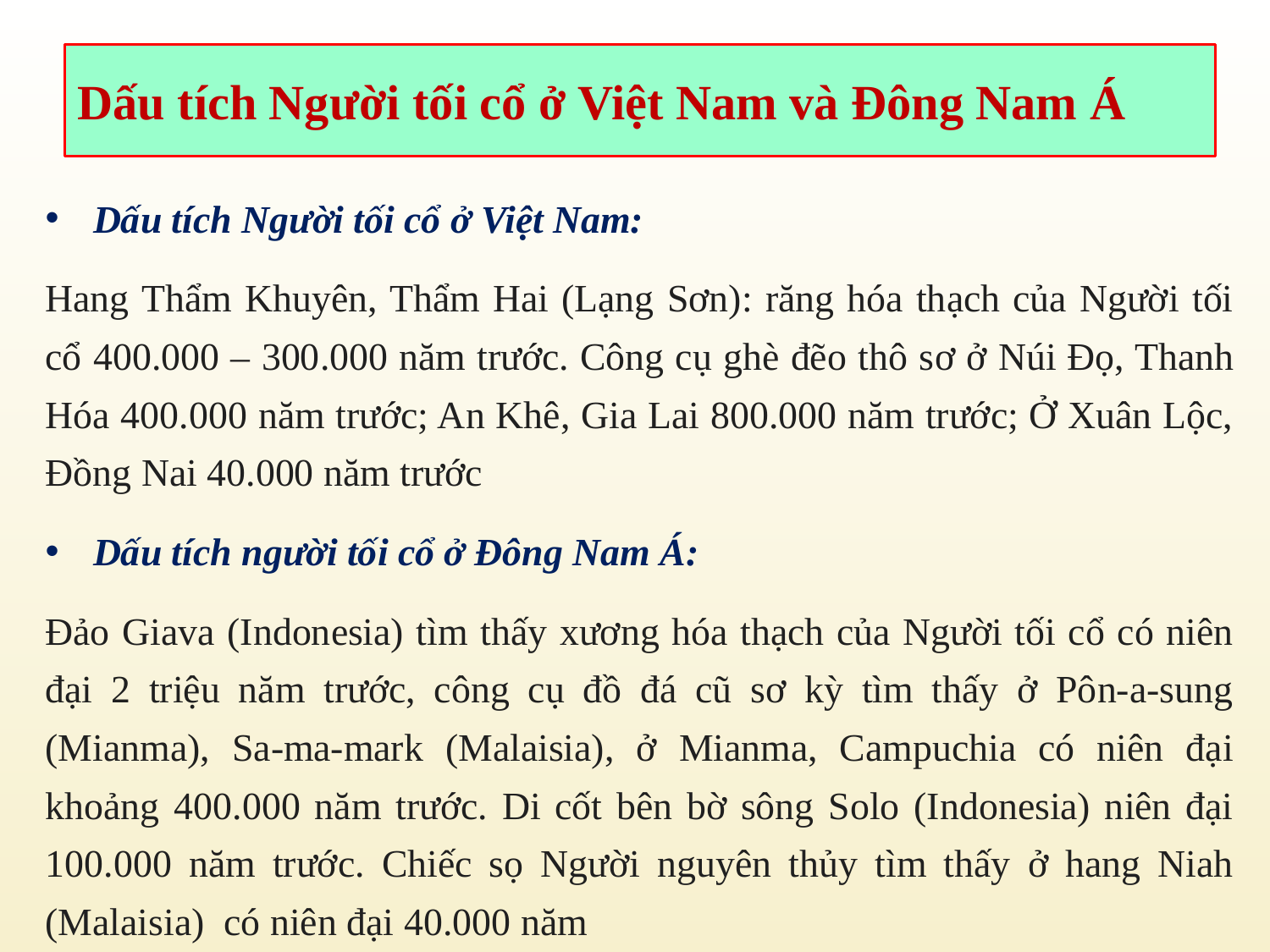

Dấu tích Người tối cổ ở Việt Nam và Đông Nam Á
Dấu tích Người tối cổ ở Việt Nam:
Hang Thẩm Khuyên, Thẩm Hai (Lạng Sơn): răng hóa thạch của Người tối cổ 400.000 – 300.000 năm trước. Công cụ ghè đẽo thô sơ ở Núi Đọ, Thanh Hóa 400.000 năm trước; An Khê, Gia Lai 800.000 năm trước; Ở Xuân Lộc, Đồng Nai 40.000 năm trước
Dấu tích người tối cổ ở Đông Nam Á:
Đảo Giava (Indonesia) tìm thấy xương hóa thạch của Người tối cổ có niên đại 2 triệu năm trước, công cụ đồ đá cũ sơ kỳ tìm thấy ở Pôn-a-sung (Mianma), Sa-ma-mark (Malaisia), ở Mianma, Campuchia có niên đại khoảng 400.000 năm trước. Di cốt bên bờ sông Solo (Indonesia) niên đại 100.000 năm trước. Chiếc sọ Người nguyên thủy tìm thấy ở hang Niah (Malaisia)  có niên đại 40.000 năm